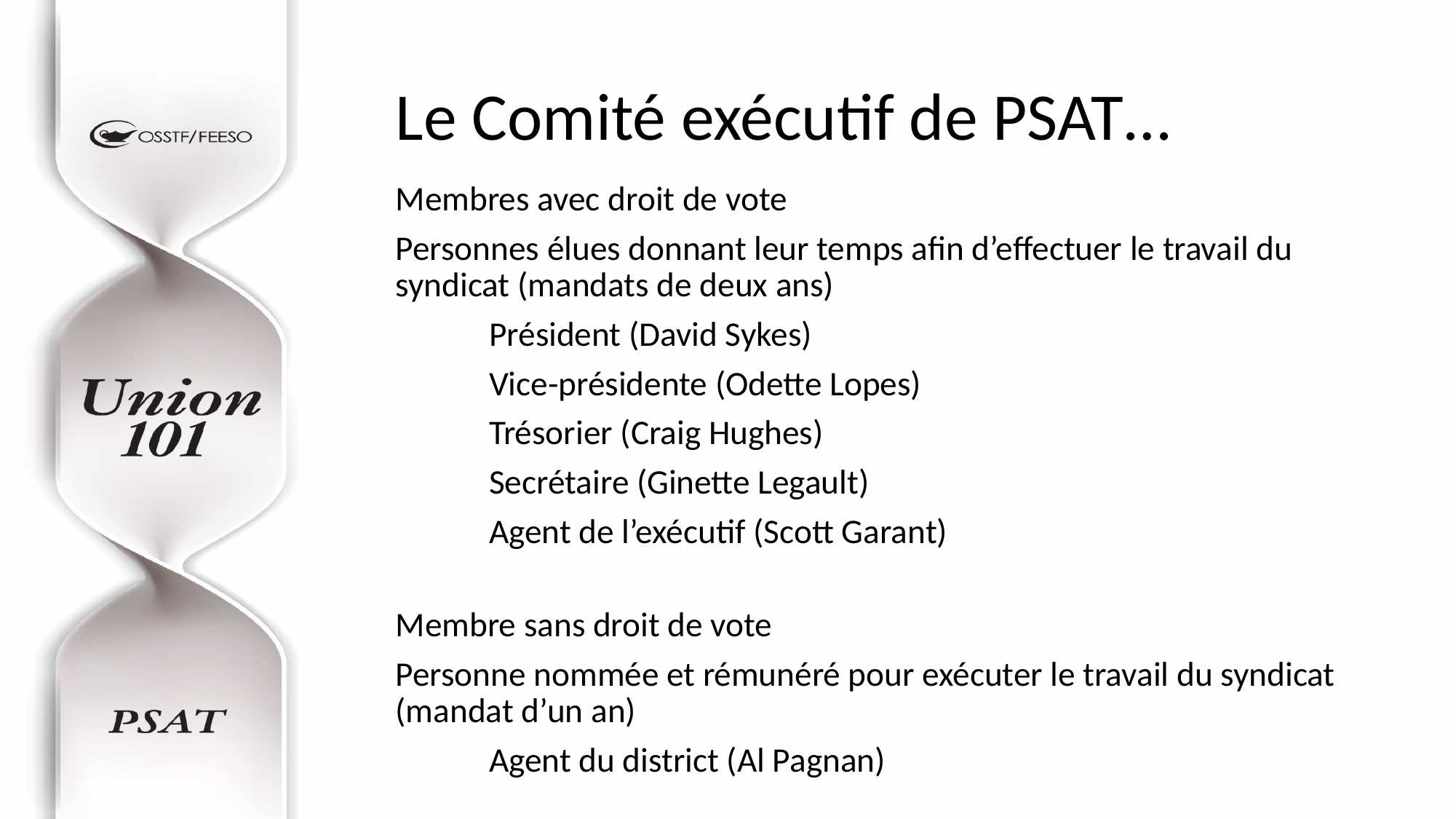

# Le Comité exécutif de PSAT…
Membres avec droit de vote
Personnes élues donnant leur temps afin d’effectuer le travail du syndicat (mandats de deux ans)
Président (David Sykes)
Vice-présidente (Odette Lopes)
Trésorier (Craig Hughes)
Secrétaire (Ginette Legault)
Agent de l’exécutif (Scott Garant)

Membre sans droit de vote
Personne nommée et rémunéré pour exécuter le travail du syndicat (mandat d’un an)
	Agent du district (Al Pagnan)